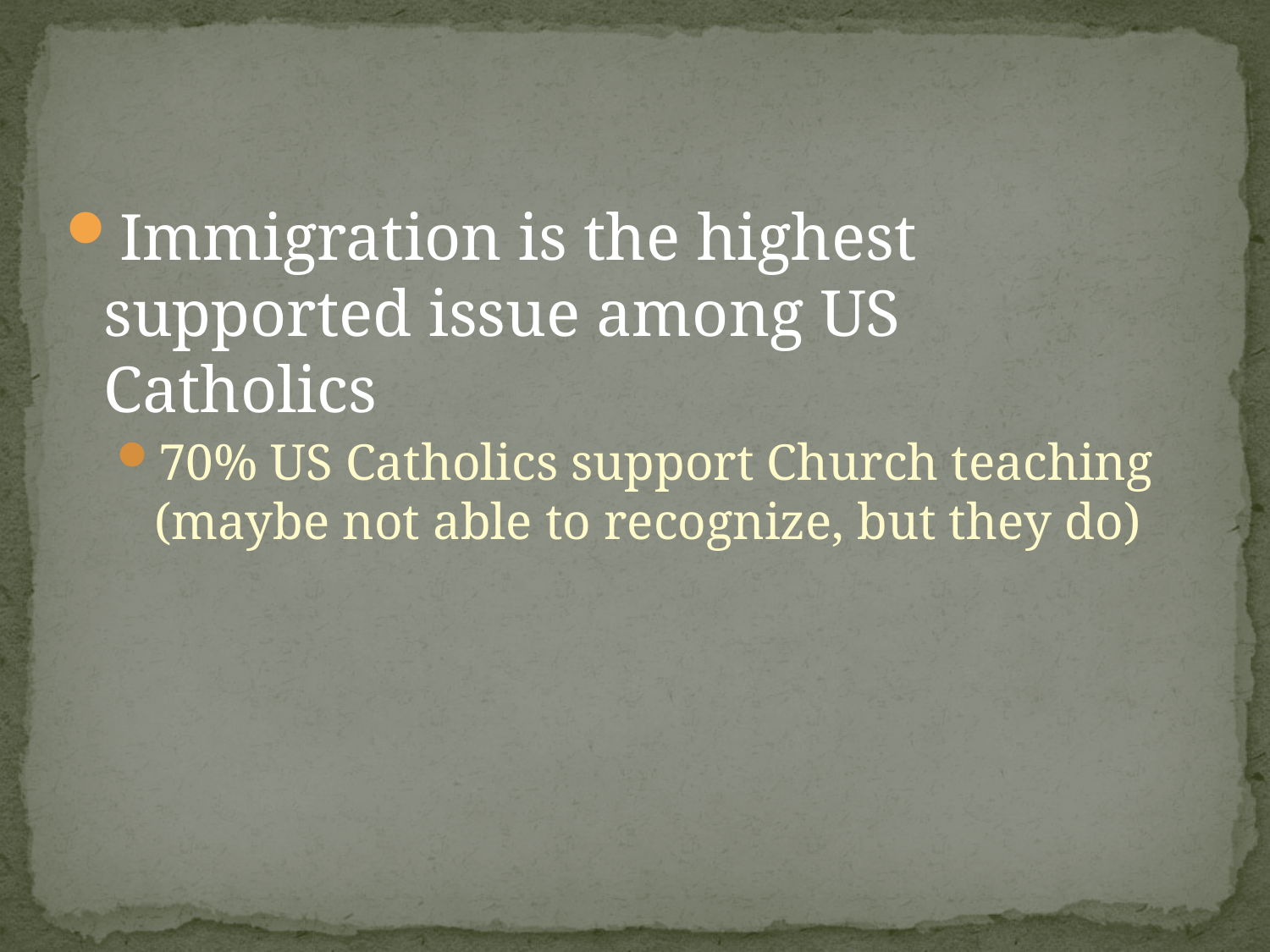

Immigration is the highest supported issue among US Catholics
70% US Catholics support Church teaching (maybe not able to recognize, but they do)